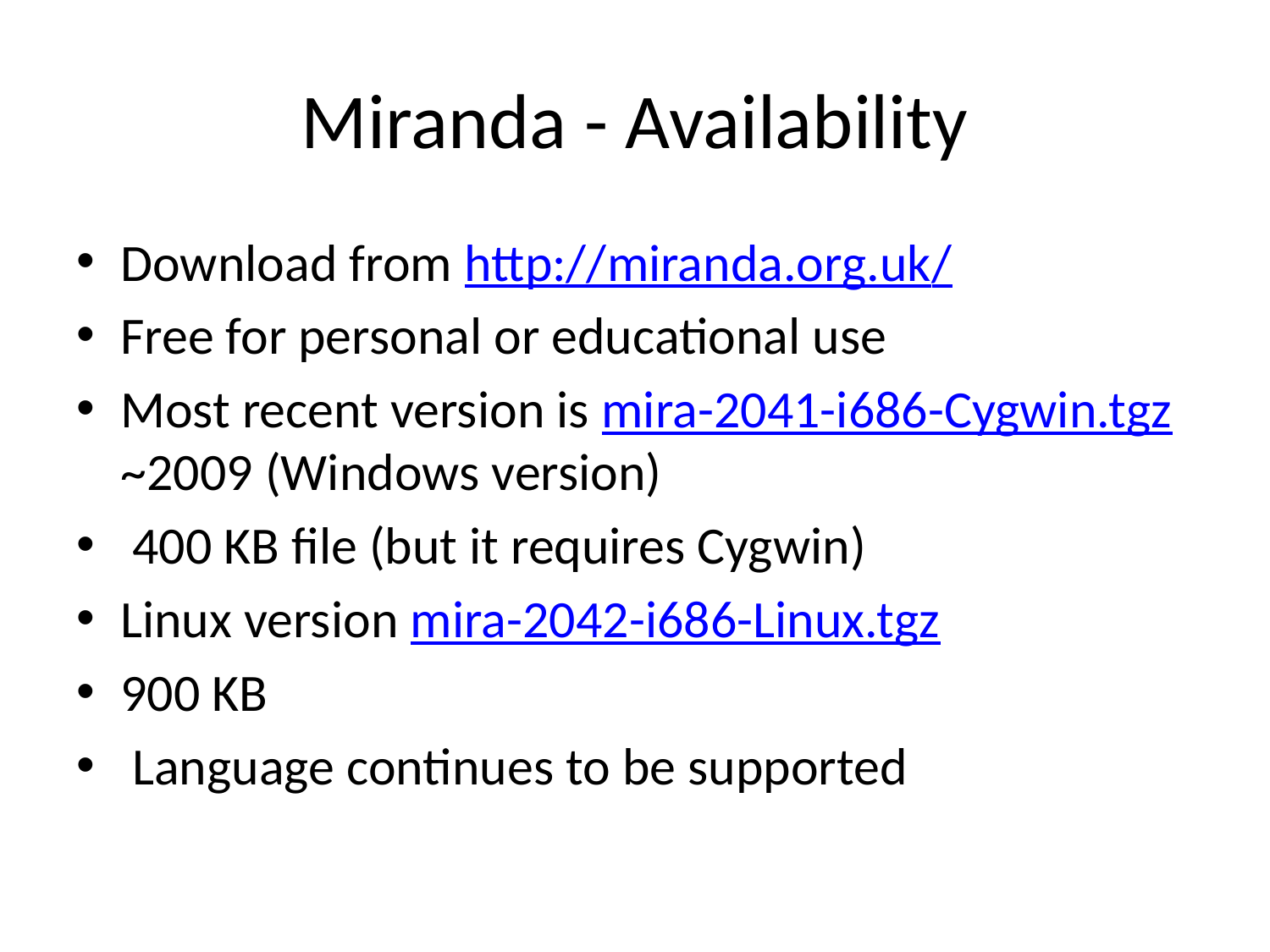

# Miranda - Availability
Download from http://miranda.org.uk/
Free for personal or educational use
Most recent version is mira-2041-i686-Cygwin.tgz  ~2009 (Windows version)
 400 KB file (but it requires Cygwin)
Linux version mira-2042-i686-Linux.tgz
900 KB
 Language continues to be supported